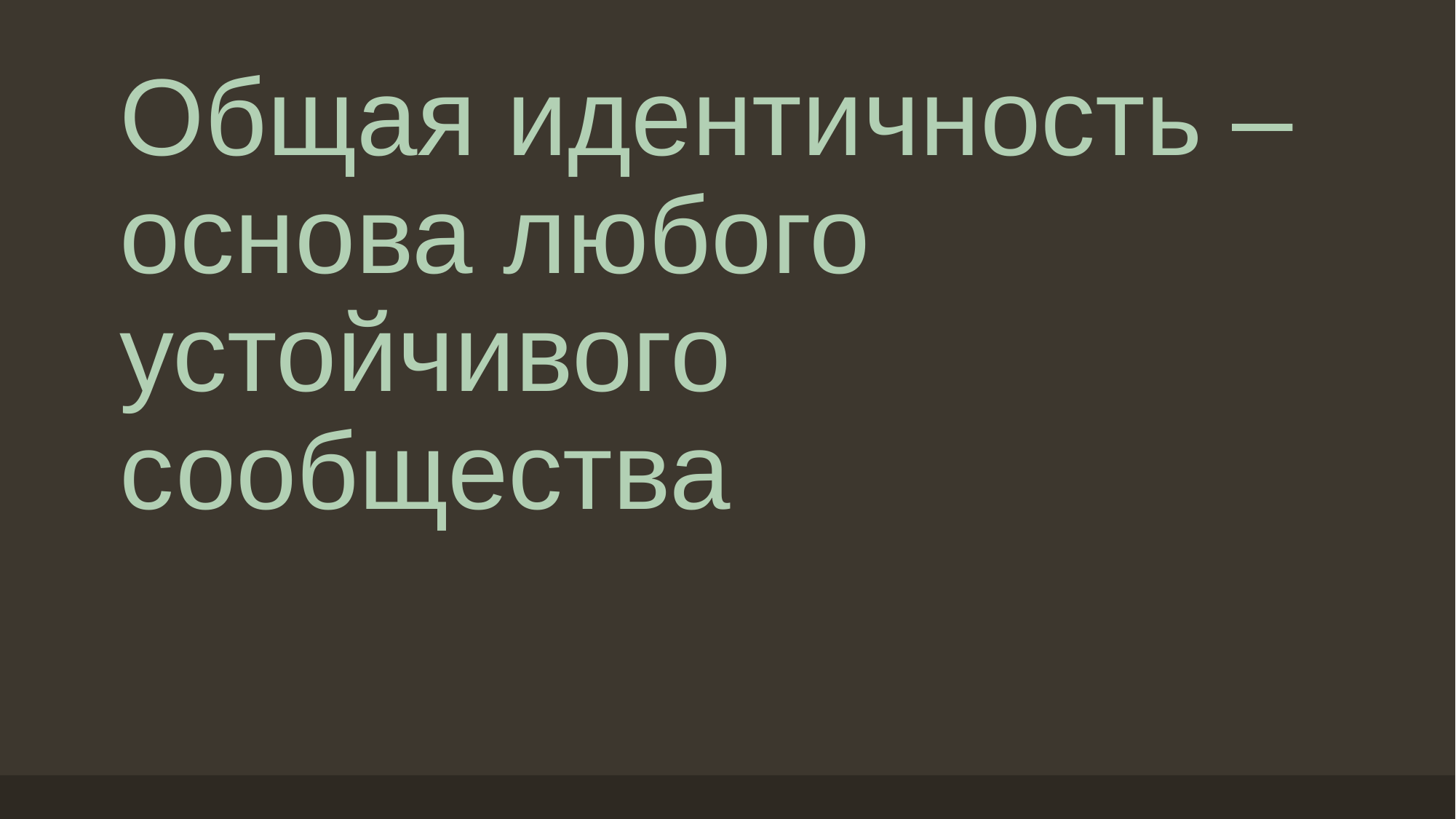

# Общая идентичность – основа любого устойчивого сообщества